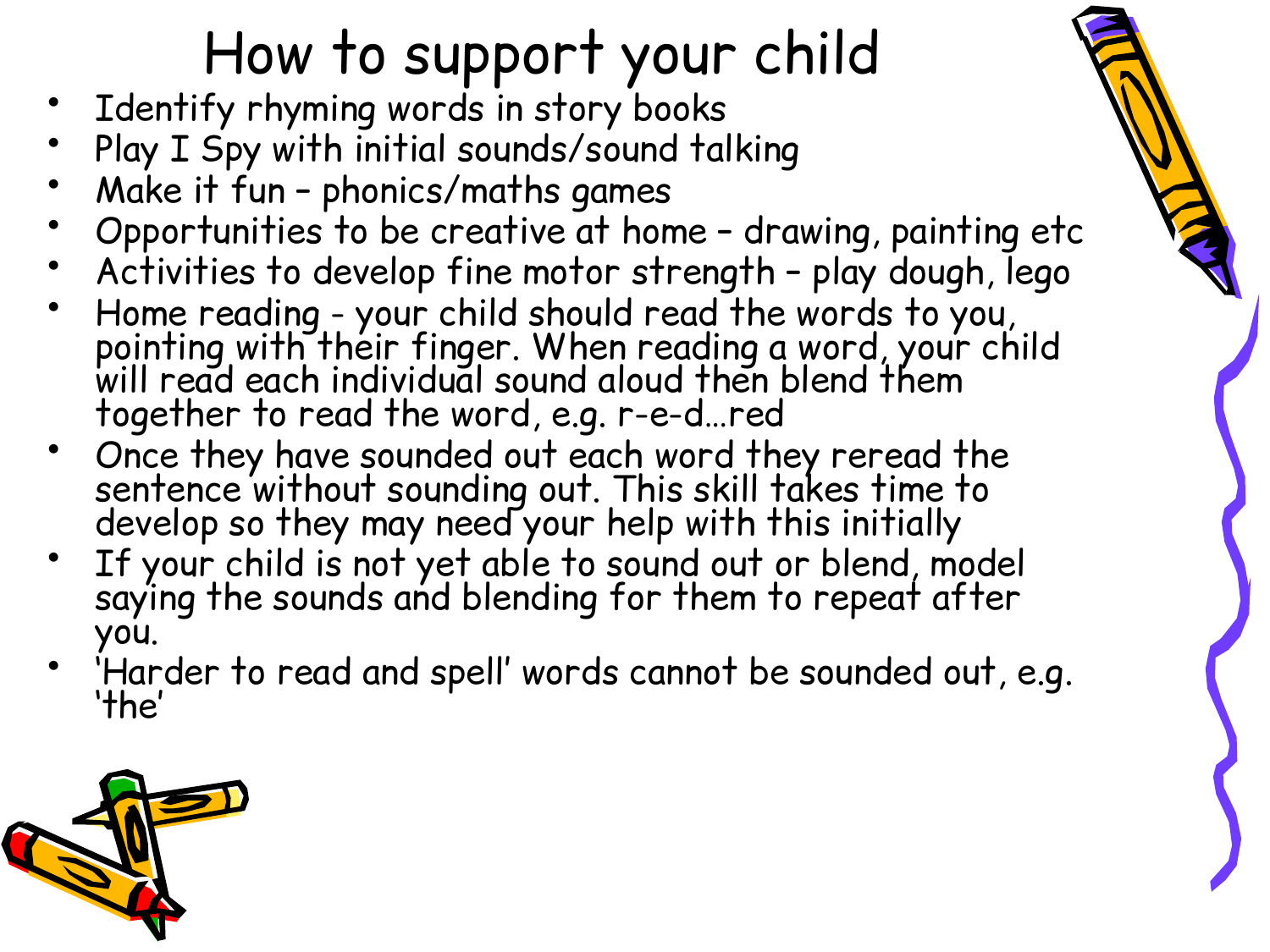

# How to support your child
Identify rhyming words in story books
Play I Spy with initial sounds/sound talking
Make it fun – phonics/maths games
Opportunities to be creative at home – drawing, painting etc
Activities to develop fine motor strength – play dough, lego
Home reading - your child should read the words to you, pointing with their finger. When reading a word, your child will read each individual sound aloud then blend them together to read the word, e.g. r-e-d…red
Once they have sounded out each word they reread the sentence without sounding out. This skill takes time to develop so they may need your help with this initially
If your child is not yet able to sound out or blend, model saying the sounds and blending for them to repeat after you.
‘Harder to read and spell’ words cannot be sounded out, e.g. ‘the’